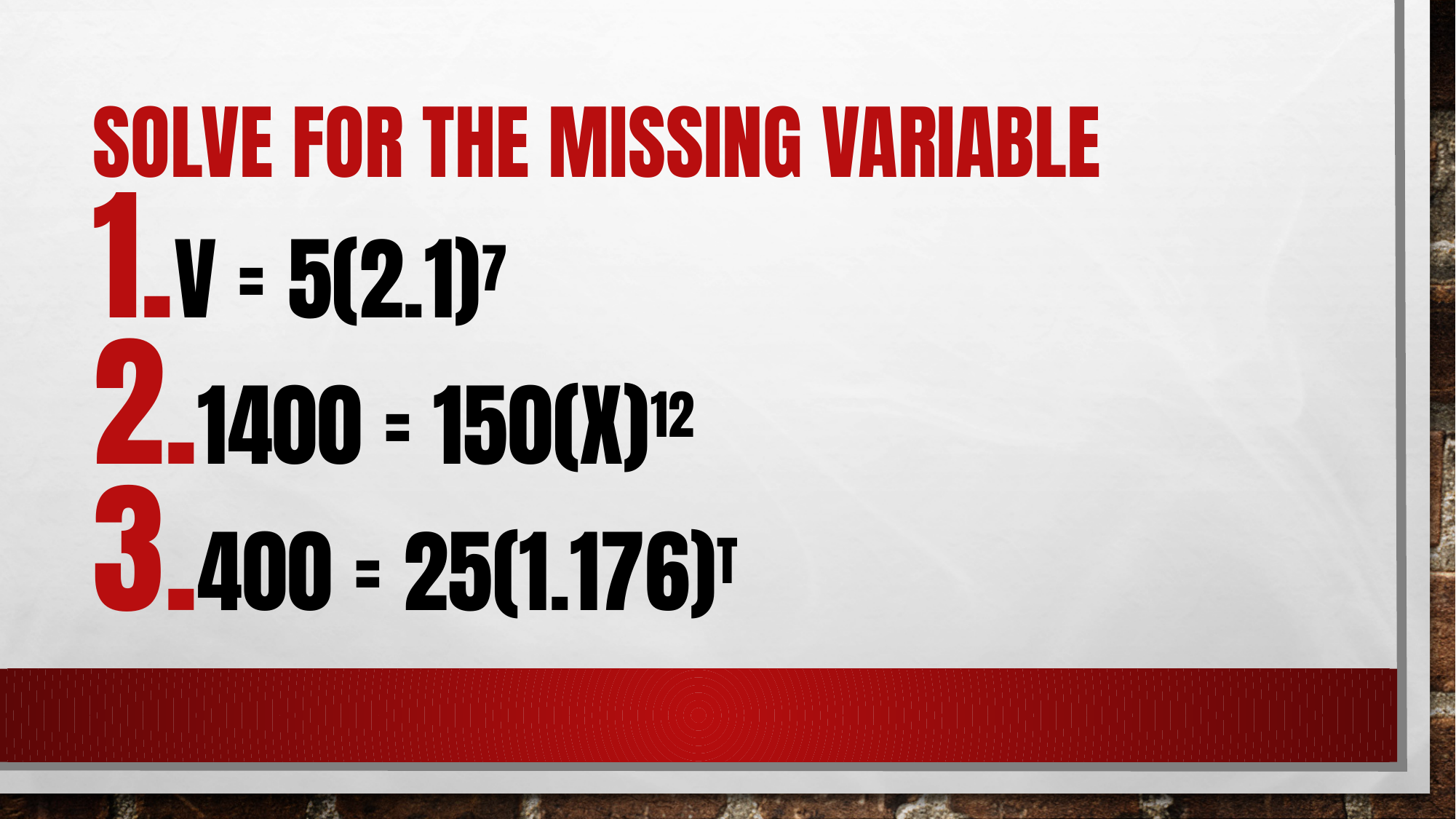

# Solve for the missing variable
V = 5(2.1)7
1400 = 150(x)12
400 = 25(1.176)t